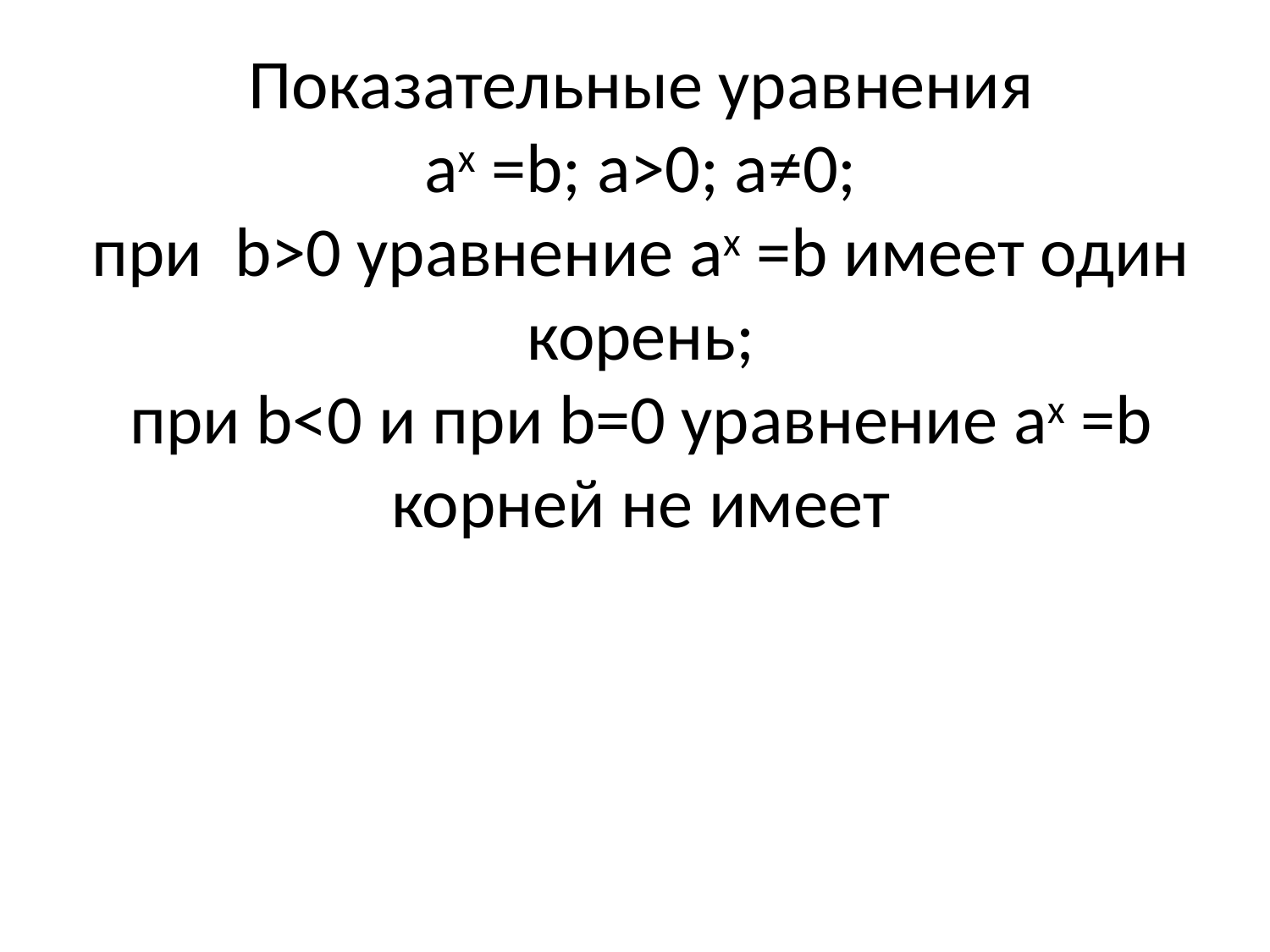

# Показательные уравнения ax =b; а>0; а≠0; при  b>0 уравнение ax =b имеет один корень; при b<0 и при b=0 уравнение ax =b корней не имеет